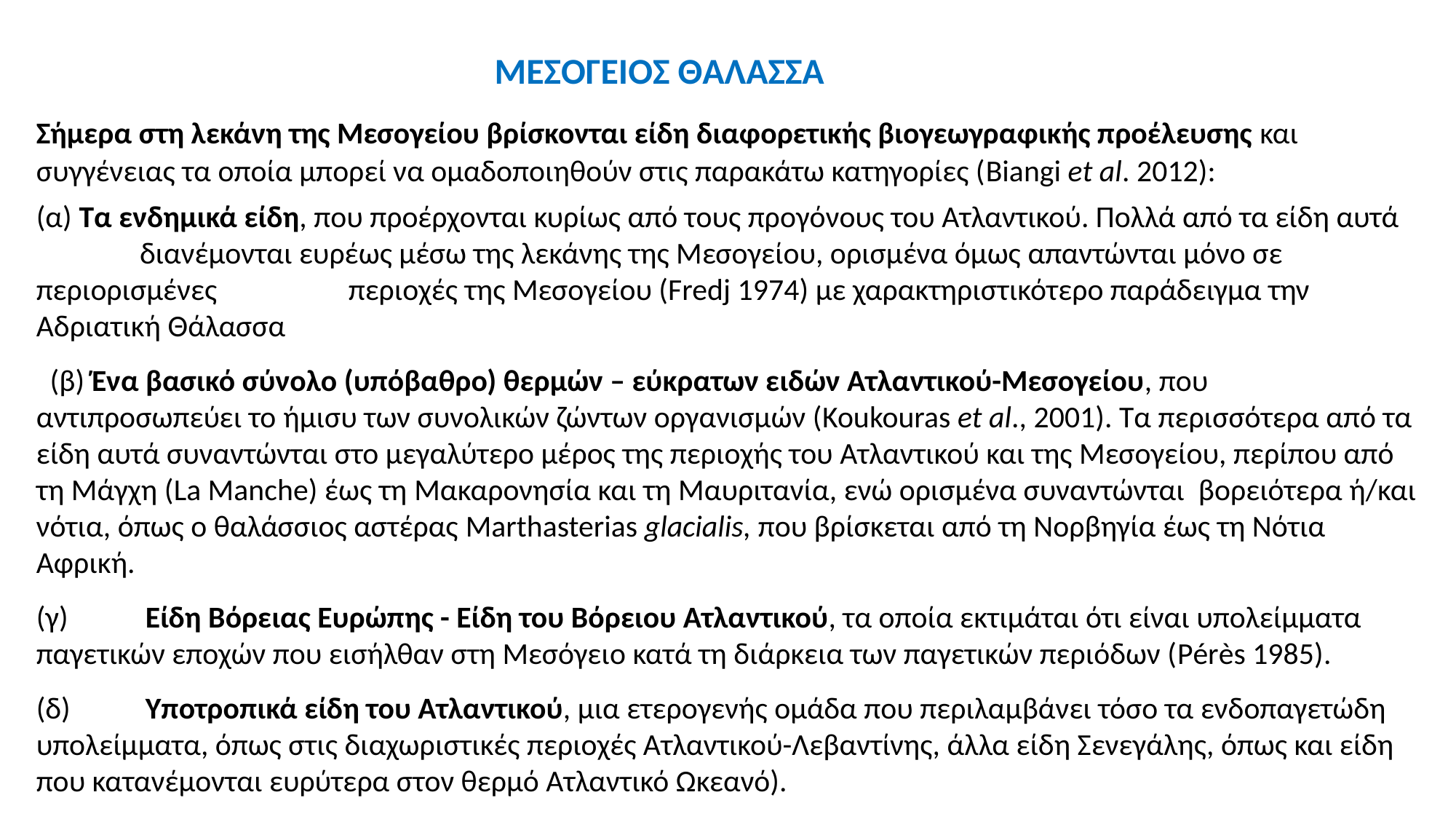

Μεσόγειος ΘAλασσα
Σήμερα στη λεκάνη της Μεσογείου βρίσκονται είδη διαφορετικής βιογεωγραφικής προέλευσης και συγγένειας τα οποία μπορεί να ομαδοποιηθούν στις παρακάτω κατηγορίες (Biangi et al. 2012):
(α) Τα ενδημικά είδη, που προέρχονται κυρίως από τους προγόνους του Ατλαντικού. Πολλά από τα είδη αυτά                  διανέμονται ευρέως μέσω της λεκάνης της Μεσογείου, ορισμένα όμως απαντώνται μόνο σε περιορισμένες                   περιοχές της Μεσογείου (Fredj 1974) με χαρακτηριστικότερο παράδειγμα την Αδριατική Θάλασσα
  (β) Ένα βασικό σύνολο (υπόβαθρο) θερμών – εύκρατων ειδών Ατλαντικού-Μεσογείου, που αντιπροσωπεύει το ήμισυ των συνολικών ζώντων οργανισμών (Koukouras et al., 2001). Τα περισσότερα από τα είδη αυτά συναντώνται στο μεγαλύτερο μέρος της περιοχής του Ατλαντικού και της Μεσογείου, περίπου από τη Μάγχη (La Manche) έως τη Μακαρονησία και τη Μαυριτανία, ενώ ορισμένα συναντώνται  βορειότερα ή/και νότια, όπως ο θαλάσσιος αστέρας Marthasterias glacialis, που βρίσκεται από τη Νορβηγία έως τη Νότια Αφρική.
(γ)	Είδη Βόρειας Ευρώπης - Είδη του Βόρειου Ατλαντικού, τα οποία εκτιμάται ότι είναι υπολείμματα παγετικών εποχών που εισήλθαν στη Μεσόγειο κατά τη διάρκεια των παγετικών περιόδων (Pérès 1985).
(δ)	Υποτροπικά είδη του Ατλαντικού, μια ετερογενής ομάδα που περιλαμβάνει τόσο τα ενδοπαγετώδη υπολείμματα, όπως στις διαχωριστικές περιοχές Ατλαντικού-Λεβαντίνης, άλλα είδη Σενεγάλης, όπως και είδη που κατανέμονται ευρύτερα στον θερμό Ατλαντικό Ωκεανό).